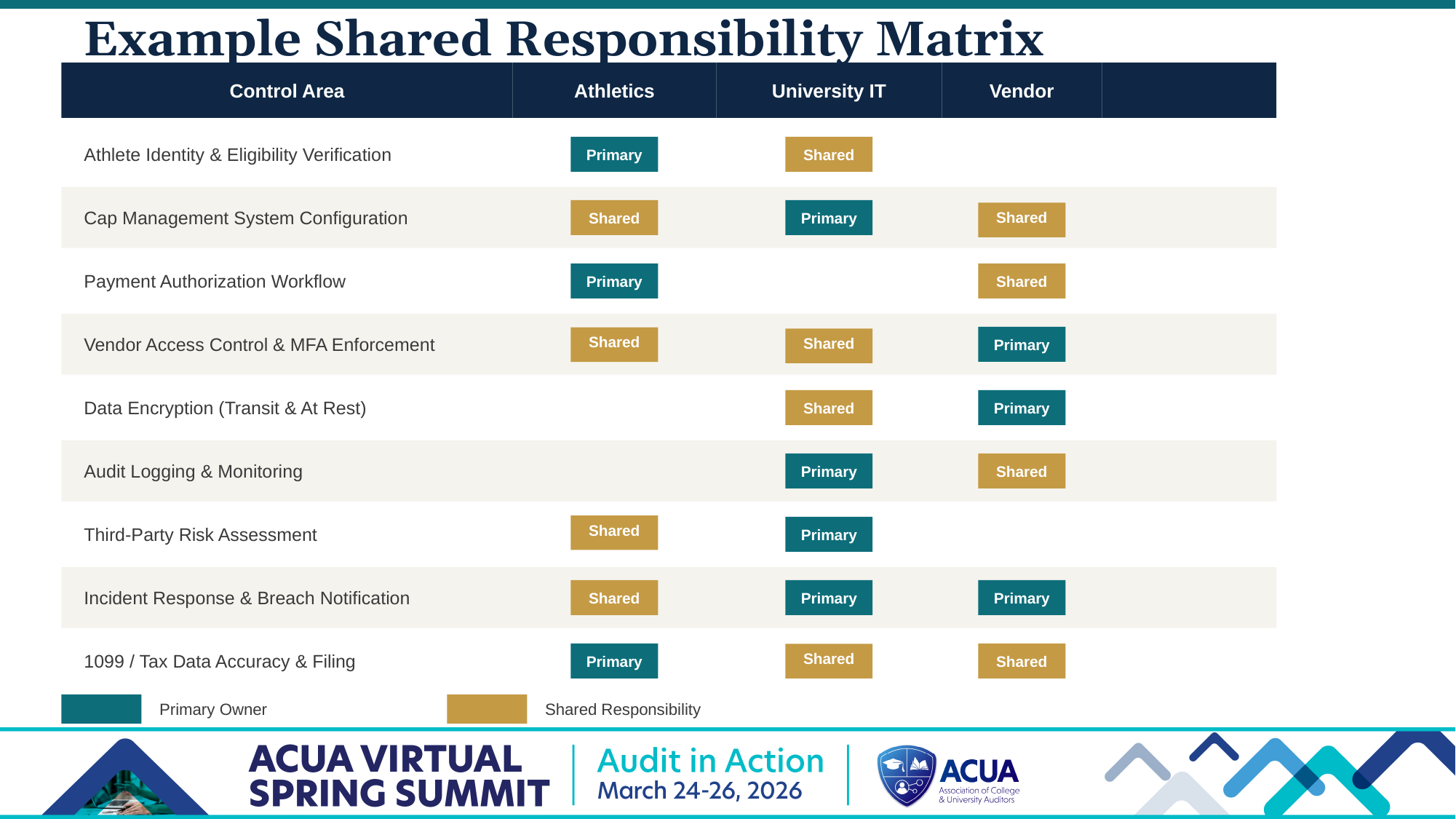

Example Shared Responsibility Matrix

Control Area

Athletics

University IT

Vendor

Athlete Identity & Eligibility Verification

Primary

Shared

Cap Management System Configuration
Shared

Shared

Primary

Payment Authorization Workflow
Shared

Primary

Shared

Vendor Access Control & MFA Enforcement
Shared

Shared

Primary

Data Encryption (Transit & At Rest)

Shared

Primary

Audit Logging & Monitoring

Primary

Shared

Third-Party Risk Assessment
Shared

Primary
Shared

Incident Response & Breach Notification

Shared

Primary

Primary

1099 / Tax Data Accuracy & Filing
Shared

Primary

Shared

Primary Owner

Shared Responsibility